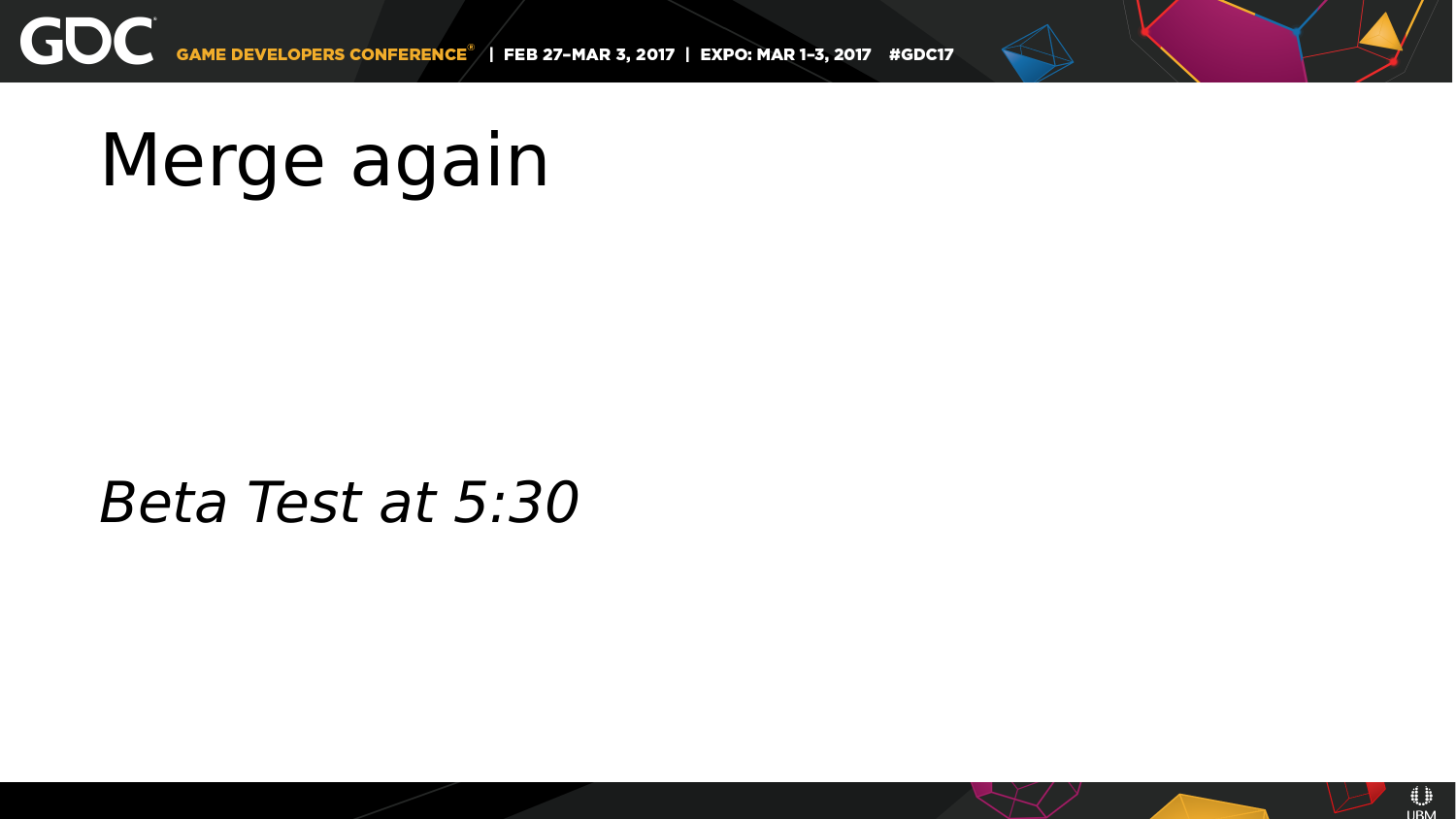

# Merge again

Beta Test at 5:30